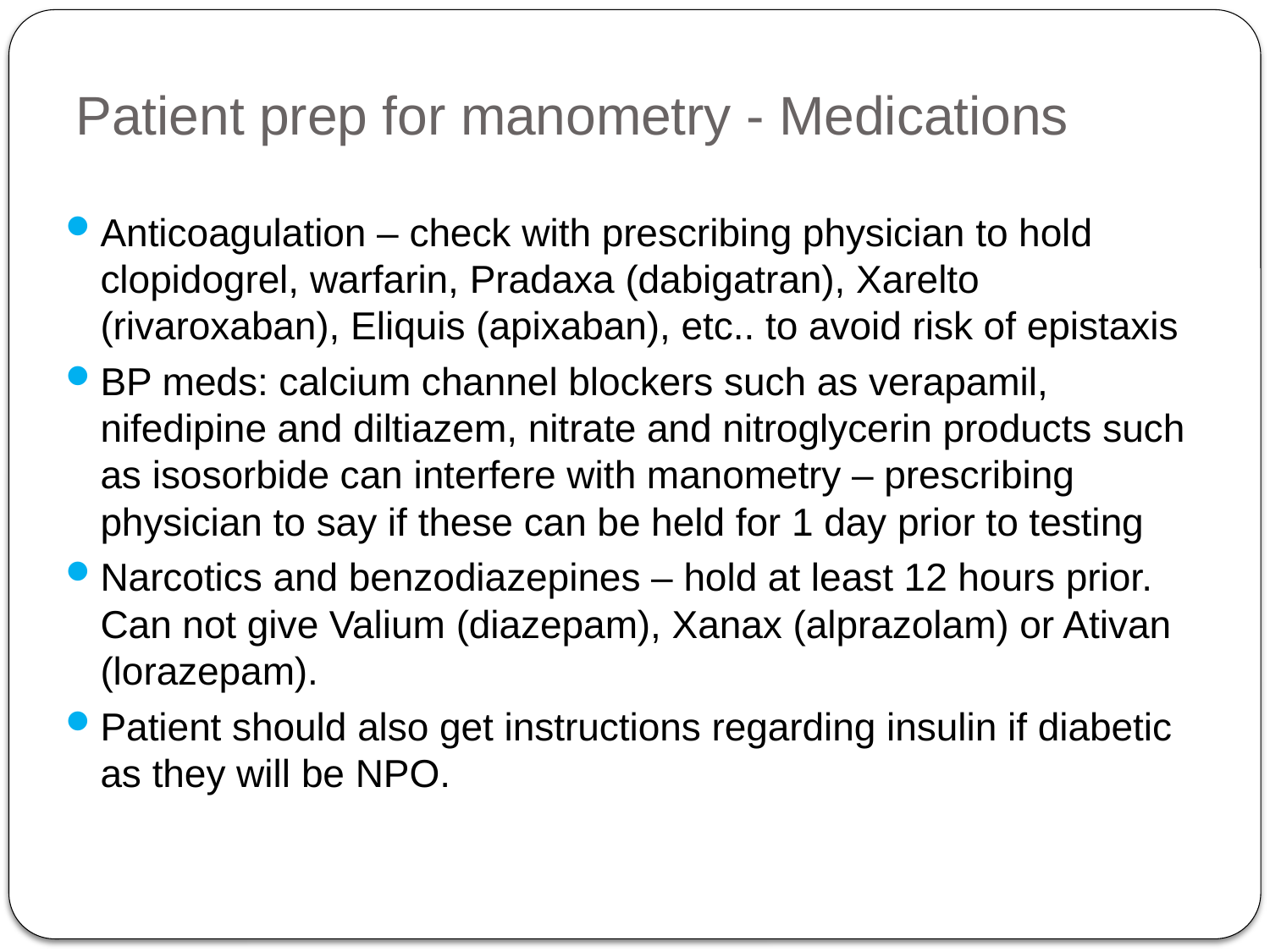

# Patient prep for manometry - Medications
Anticoagulation – check with prescribing physician to hold clopidogrel, warfarin, Pradaxa (dabigatran), Xarelto (rivaroxaban), Eliquis (apixaban), etc.. to avoid risk of epistaxis
BP meds: calcium channel blockers such as verapamil, nifedipine and diltiazem, nitrate and nitroglycerin products such as isosorbide can interfere with manometry – prescribing physician to say if these can be held for 1 day prior to testing
Narcotics and benzodiazepines – hold at least 12 hours prior. Can not give Valium (diazepam), Xanax (alprazolam) or Ativan (lorazepam).
Patient should also get instructions regarding insulin if diabetic as they will be NPO.